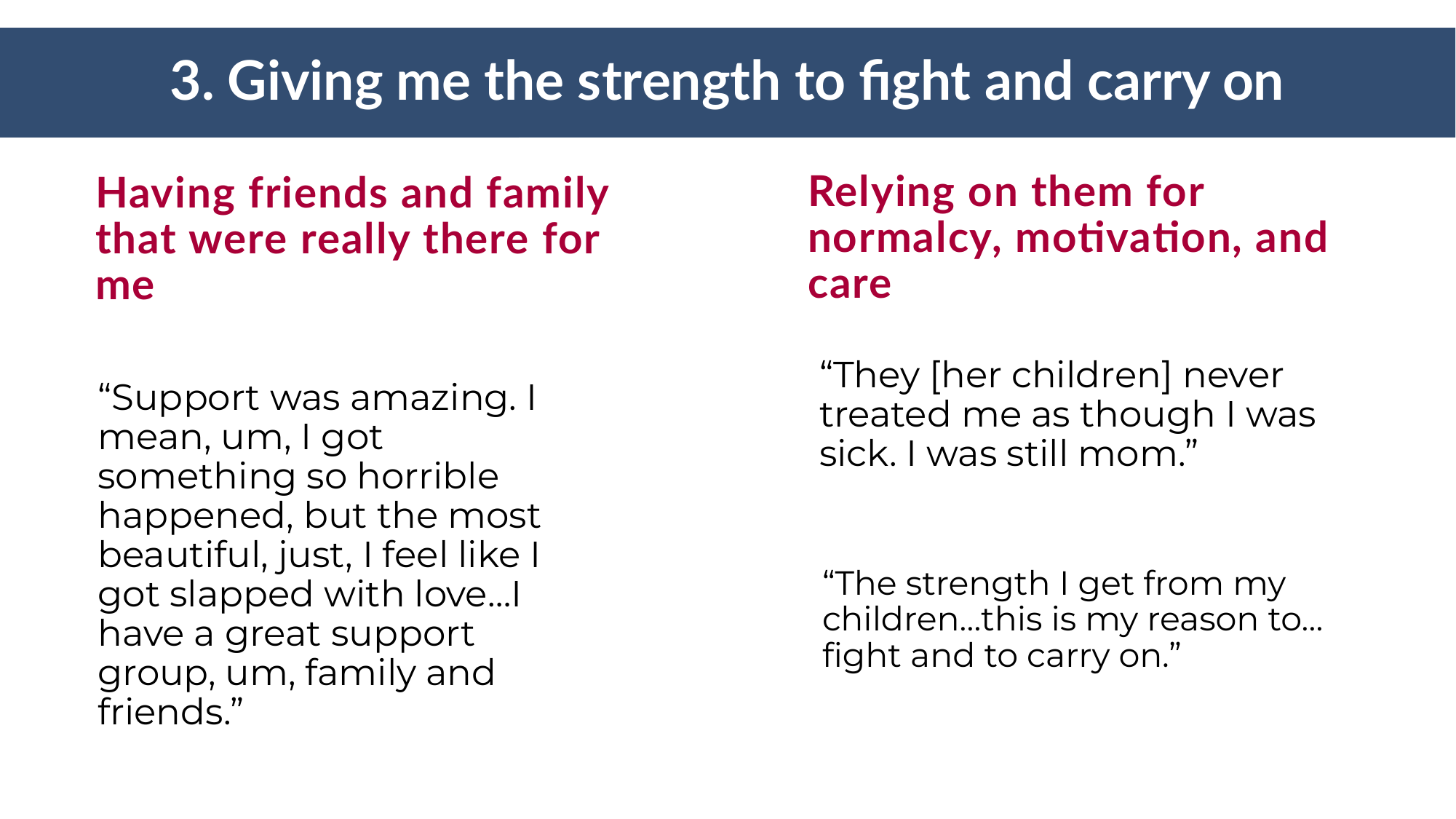

3. Giving me the strength to fight and carry on
Relying on them for normalcy, motivation, and care
Having friends and family that were really there for me
“They [her children] never treated me as though I was sick. I was still mom.”
“Support was amazing. I mean, um, I got something so horrible happened, but the most beautiful, just, I feel like I got slapped with love…I have a great support group, um, family and friends.”
“The strength I get from my children…this is my reason to…fight and to carry on.”